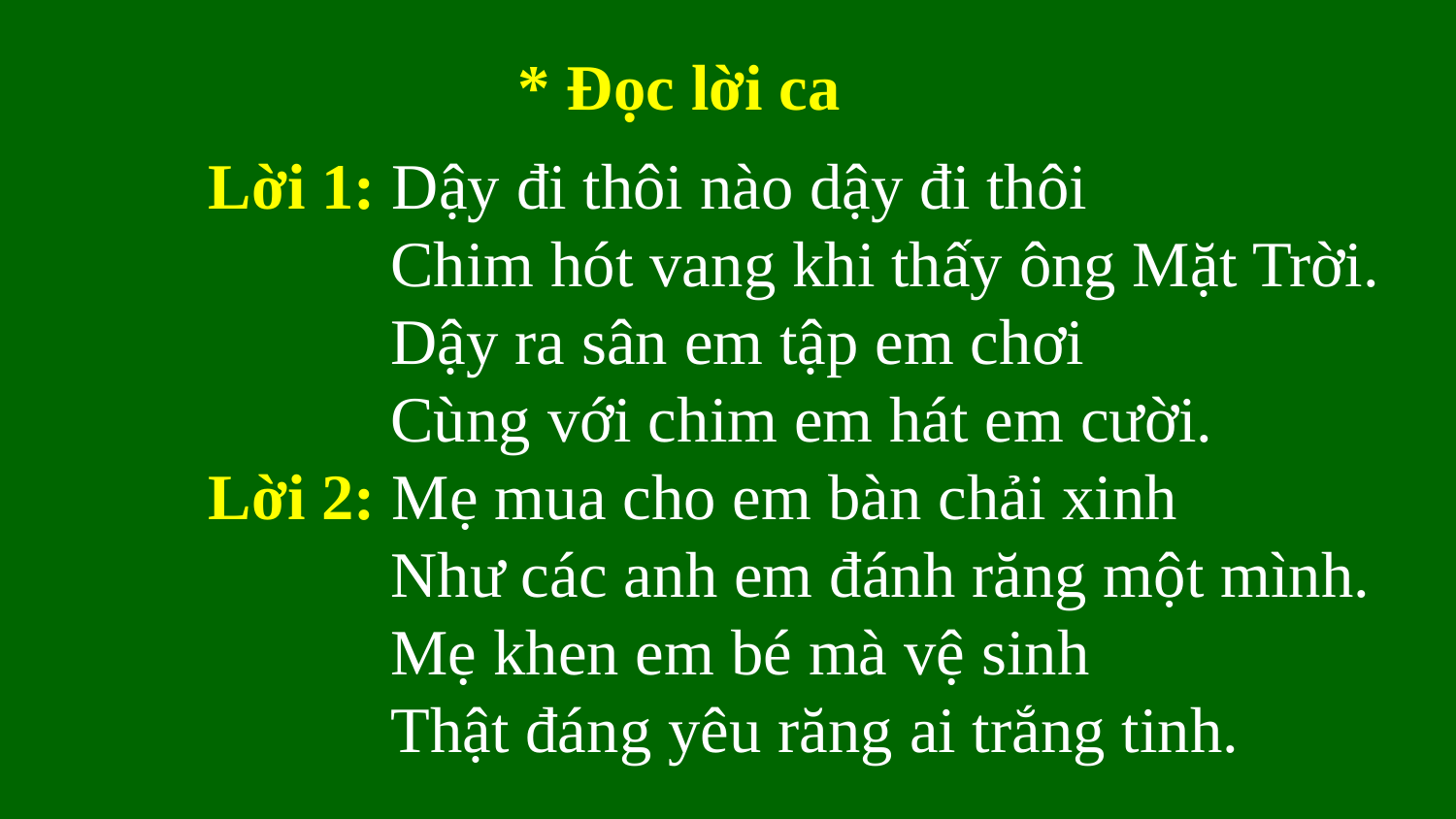

* Đọc lời ca
Lời 1: Dậy đi thôi nào dậy đi thôi
	   Chim hót vang khi thấy ông Mặt Trời.
	   Dậy ra sân em tập em chơi
	   Cùng với chim em hát em cười.
Lời 2: Mẹ mua cho em bàn chải xinh
	   Như các anh em đánh răng một mình.
	   Mẹ khen em bé mà vệ sinh
	   Thật đáng yêu răng ai trắng tinh.